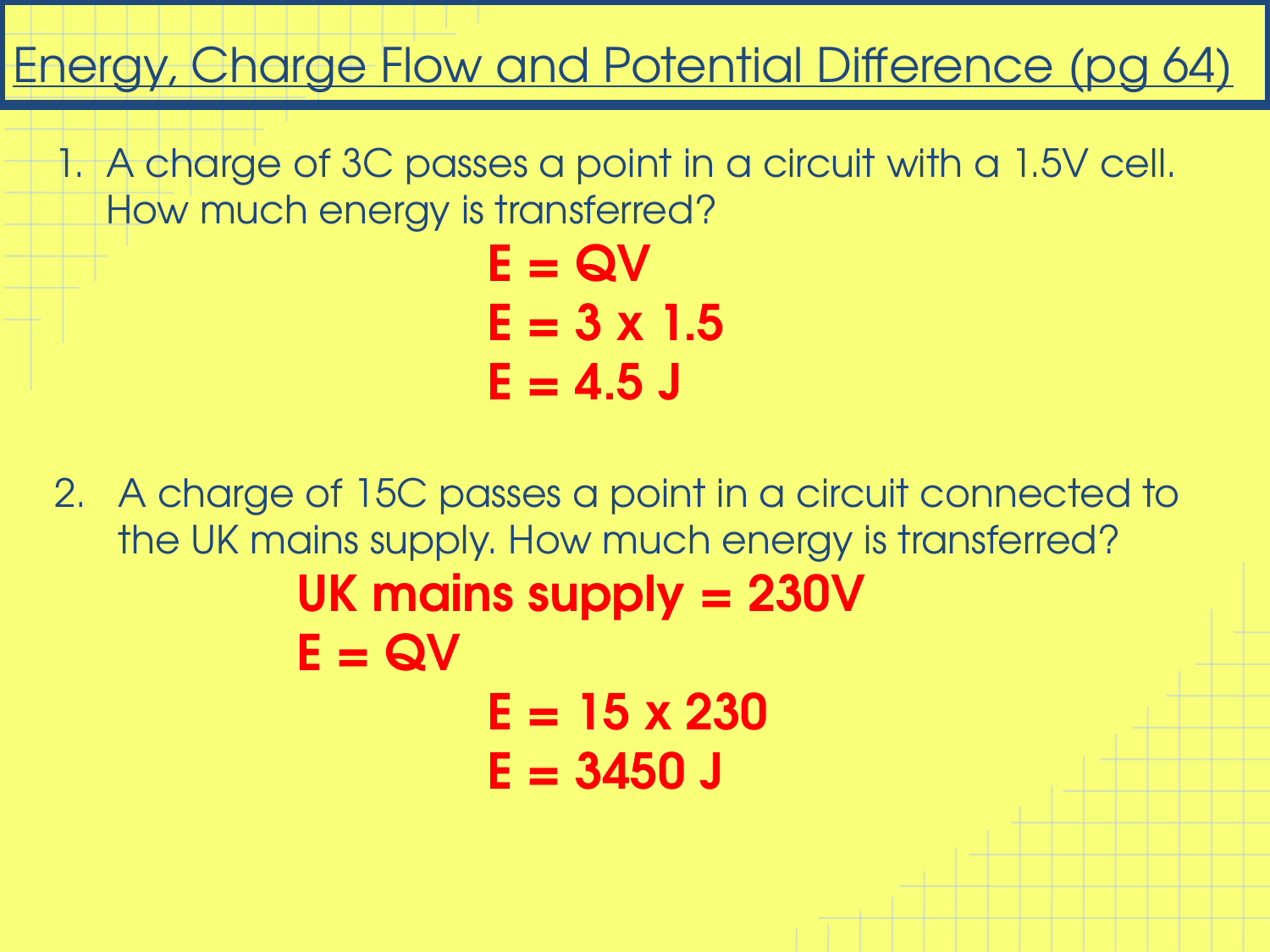

# Energy, Charge Flow and Potential Difference (pg 64)
A charge of 3C passes a point in a circuit with a 1.5V cell. How much energy is transferred?
			E = QV
			E = 3 x 1.5
			E = 4.5 J

A charge of 15C passes a point in a circuit connected to the UK mains supply. How much energy is transferred?
UK mains supply = 230V
E = QV
			E = 15 x 230
			E = 3450 J